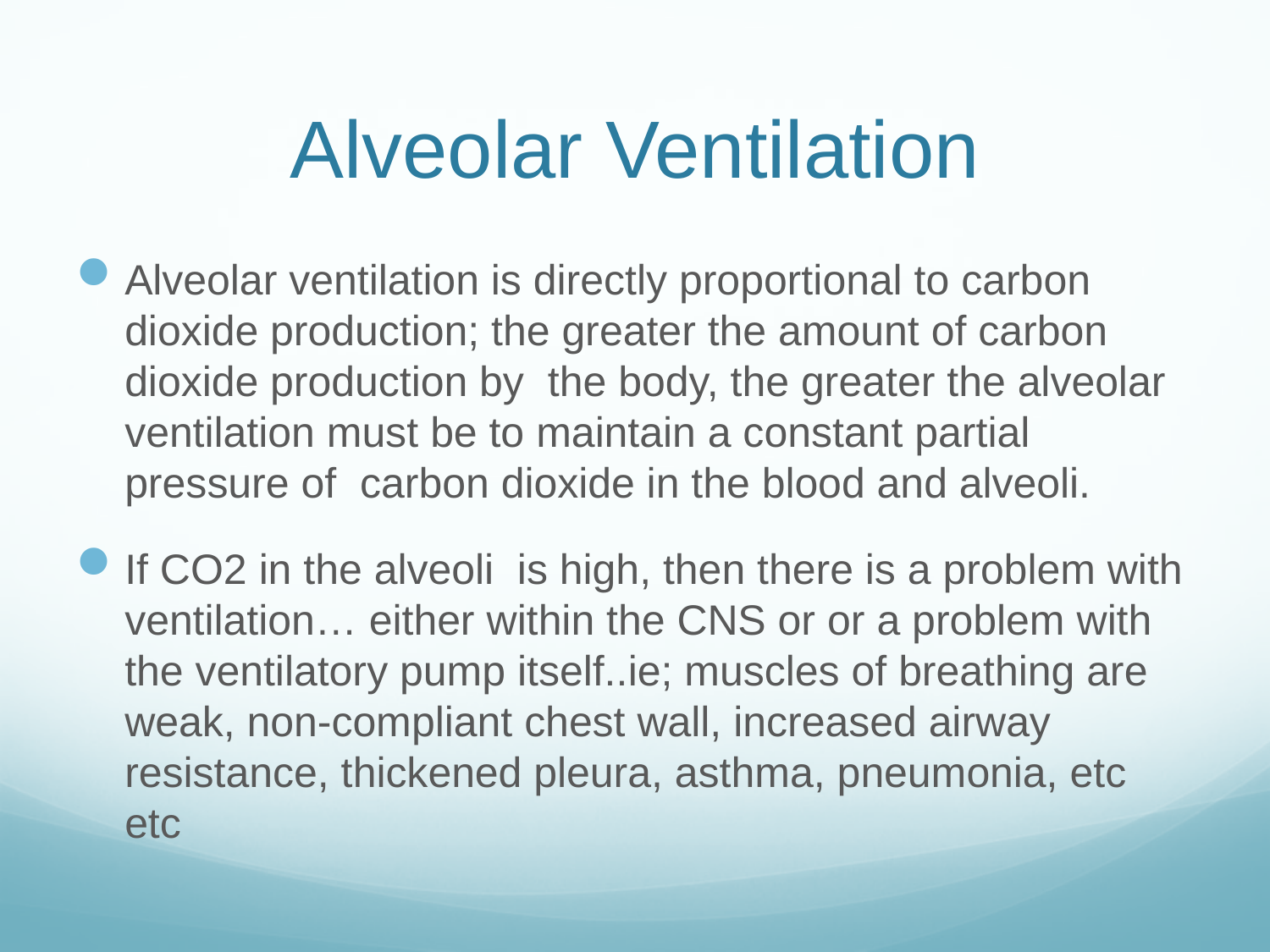

# Alveolar Ventilation
Alveolar ventilation is directly proportional to carbon dioxide production; the greater the amount of carbon dioxide production by  the body, the greater the alveolar ventilation must be to maintain a constant partial pressure of  carbon dioxide in the blood and alveoli.
If CO2 in the alveoli  is high, then there is a problem with ventilation… either within the CNS or or a problem with the ventilatory pump itself..ie; muscles of breathing are weak, non-compliant chest wall, increased airway resistance, thickened pleura, asthma, pneumonia, etc etc